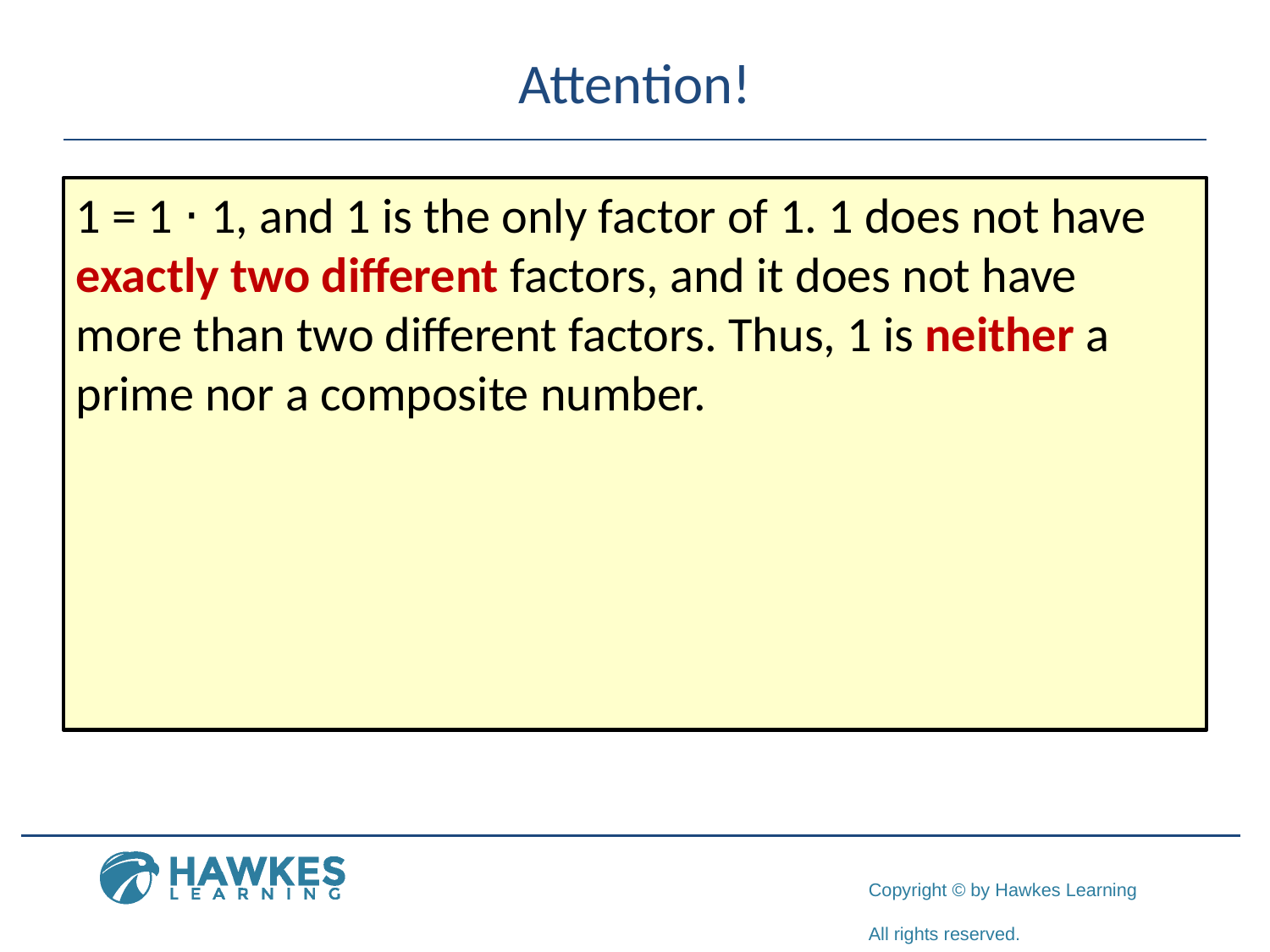

# Attention!
1 = 1 ⋅ 1, and 1 is the only factor of 1. 1 does not have exactly two different factors, and it does not have more than two different factors. Thus, 1 is neither a prime nor a composite number.